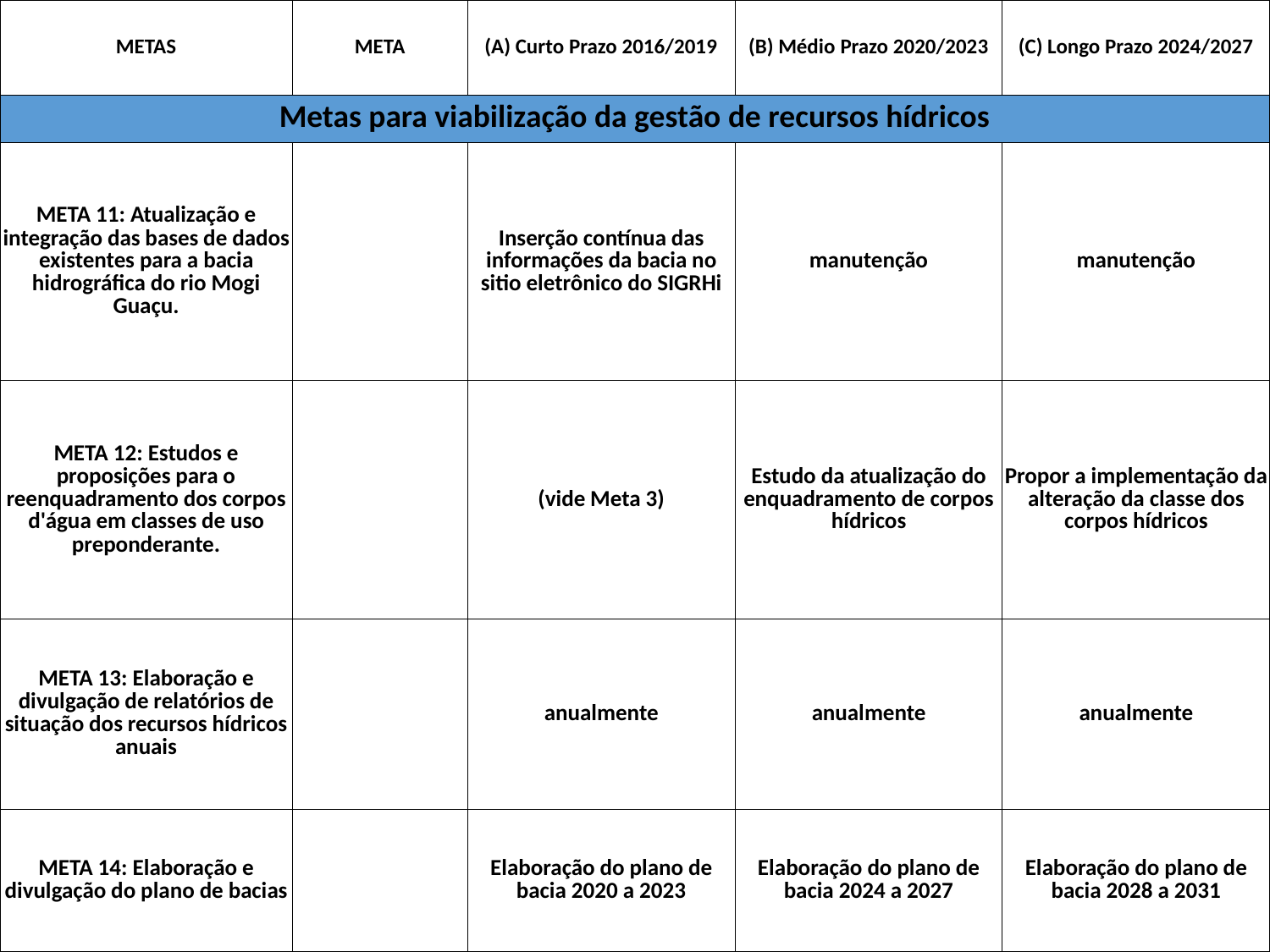

| METAS | META | (A) Curto Prazo 2016/2019 | (B) Médio Prazo 2020/2023 | (C) Longo Prazo 2024/2027 |
| --- | --- | --- | --- | --- |
| Metas para viabilização da gestão de recursos hídricos |  |  |  |  |
| META 11: Atualização e integração das bases de dados existentes para a bacia hidrográfica do rio Mogi Guaçu. |  | Inserção contínua das informações da bacia no sitio eletrônico do SIGRHi | manutenção | manutenção |
| META 12: Estudos e proposições para o reenquadramento dos corpos d'água em classes de uso preponderante. |  | (vide Meta 3) | Estudo da atualização do enquadramento de corpos hídricos | Propor a implementação da alteração da classe dos corpos hídricos |
| META 13: Elaboração e divulgação de relatórios de situação dos recursos hídricos anuais |  | anualmente | anualmente | anualmente |
| META 14: Elaboração e divulgação do plano de bacias |  | Elaboração do plano de bacia 2020 a 2023 | Elaboração do plano de bacia 2024 a 2027 | Elaboração do plano de bacia 2028 a 2031 |